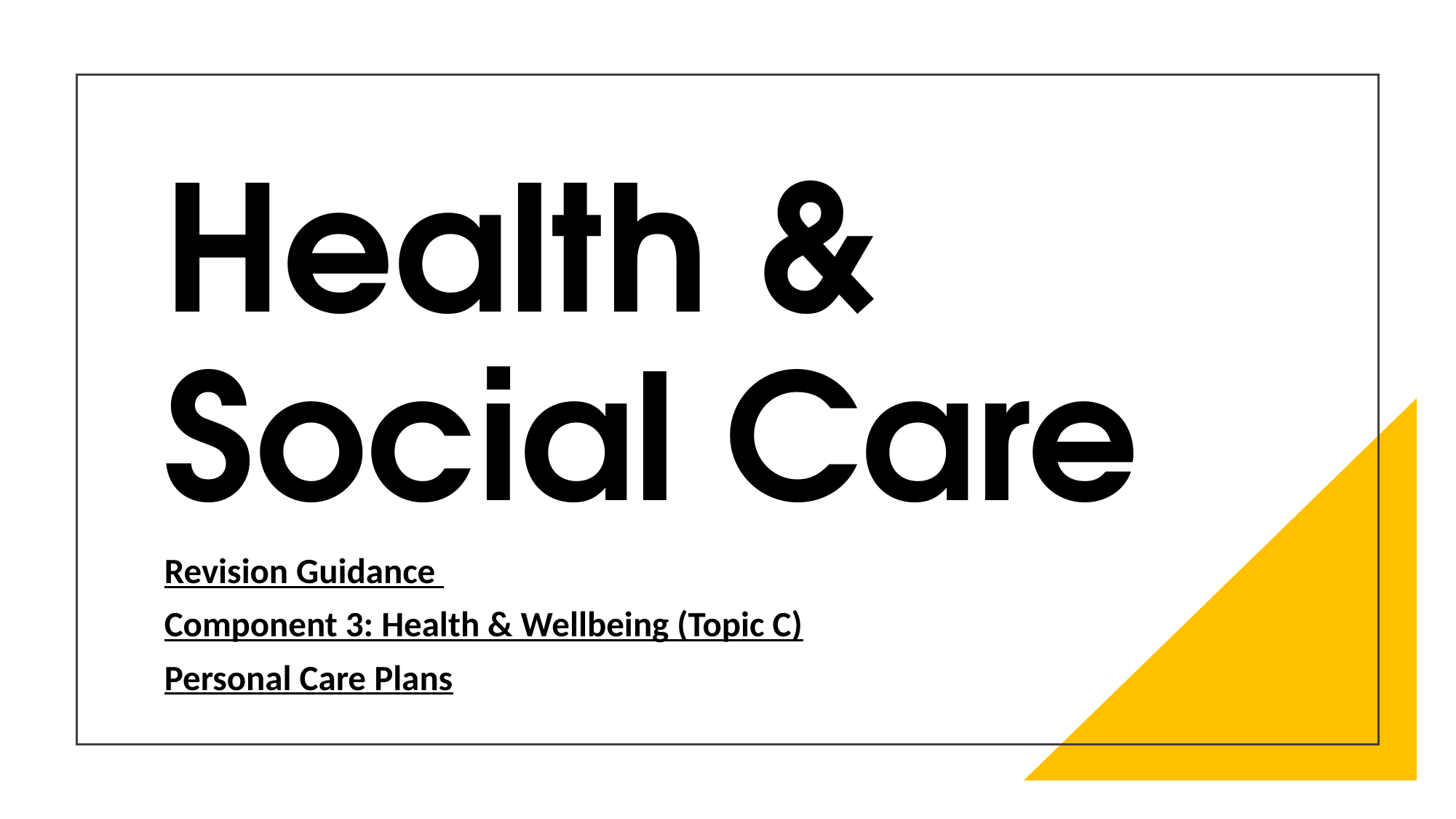

# Health & Social Care

Revision Guidance
Component 3: Health & Wellbeing (Topic C)
Personal Care Plans